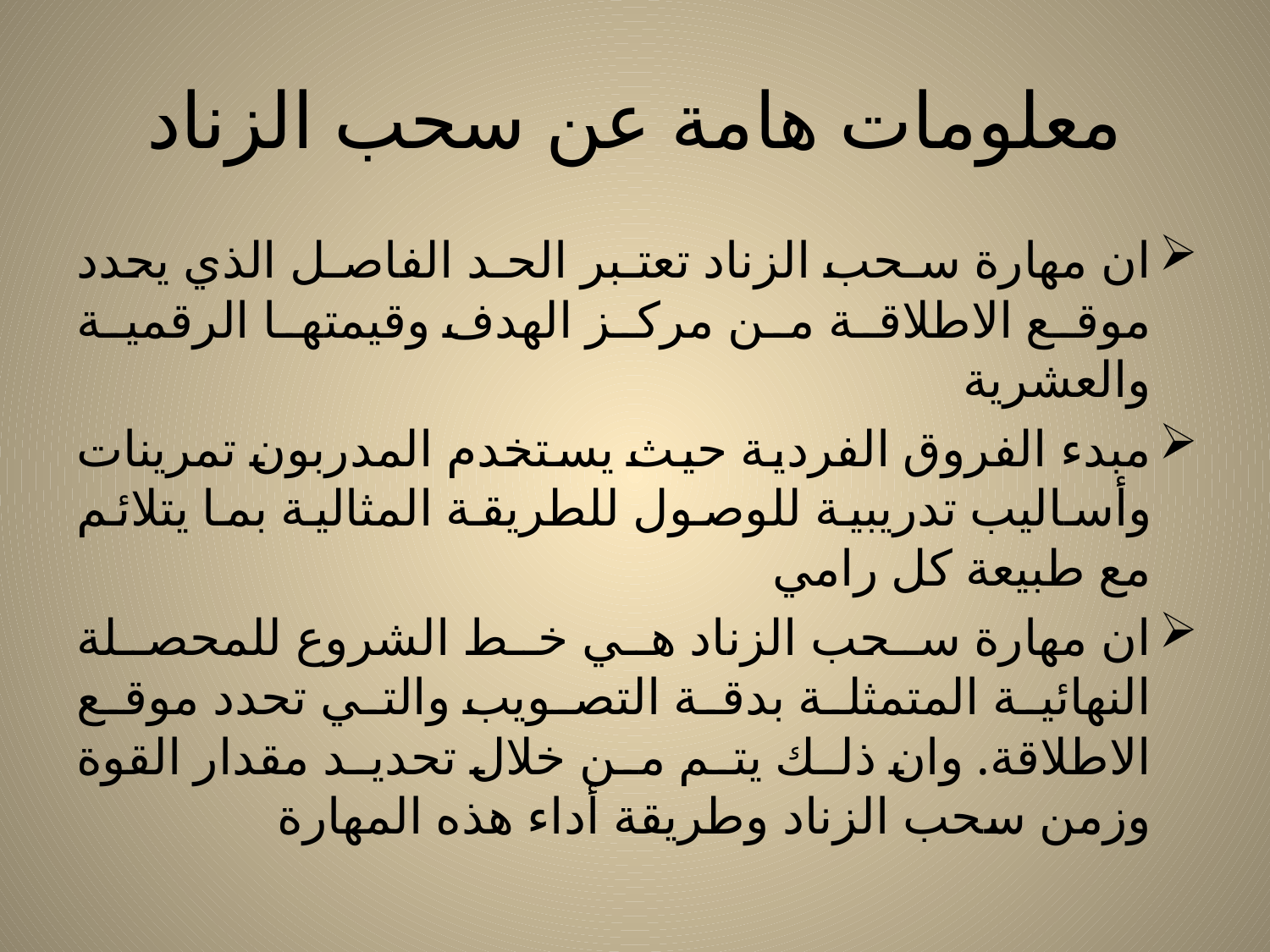

# معلومات هامة عن سحب الزناد
ان مهارة سحب الزناد تعتبر الحد الفاصل الذي يحدد موقع الاطلاقة من مركز الهدف وقيمتها الرقمية والعشرية
مبدء الفروق الفردية حيث يستخدم المدربون تمرينات وأساليب تدريبية للوصول للطريقة المثالية بما يتلائم مع طبيعة كل رامي
ان مهارة سحب الزناد هي خط الشروع للمحصلة النهائية المتمثلة بدقة التصويب والتي تحدد موقع الاطلاقة. وان ذلك يتم من خلال تحديد مقدار القوة وزمن سحب الزناد وطريقة أداء هذه المهارة